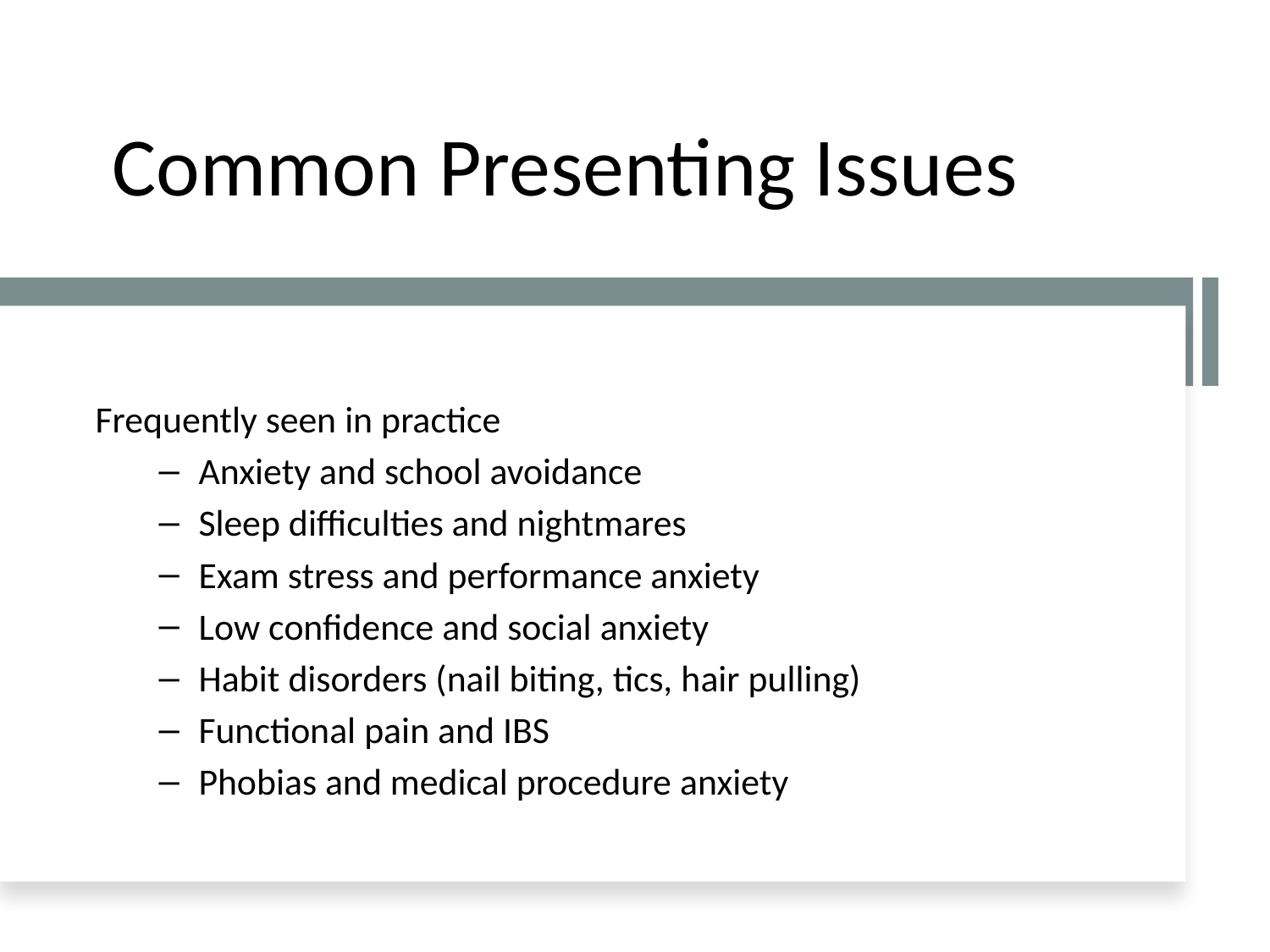

# Common Presenting Issues

Frequently seen in practice
Anxiety and school avoidance
Sleep difficulties and nightmares
Exam stress and performance anxiety
Low confidence and social anxiety
Habit disorders (nail biting, tics, hair pulling)
Functional pain and IBS
Phobias and medical procedure anxiety